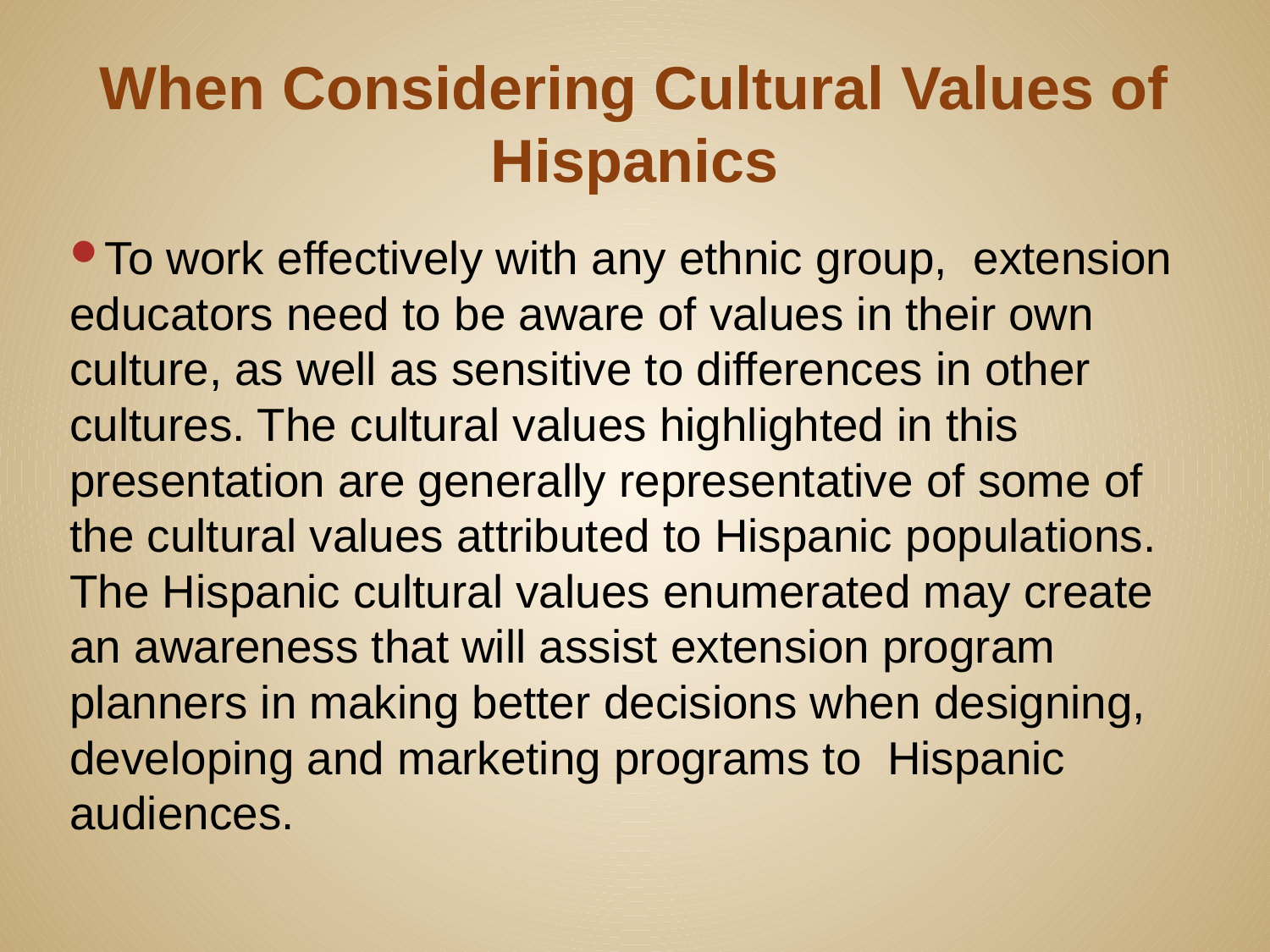

# When Considering Cultural Values of Hispanics
To work effectively with any ethnic group,  extension educators need to be aware of values in their own culture, as well as sensitive to differences in other cultures. The cultural values highlighted in this presentation are generally representative of some of the cultural values attributed to Hispanic populations. The Hispanic cultural values enumerated may create an awareness that will assist extension program planners in making better decisions when designing, developing and marketing programs to  Hispanic audiences.